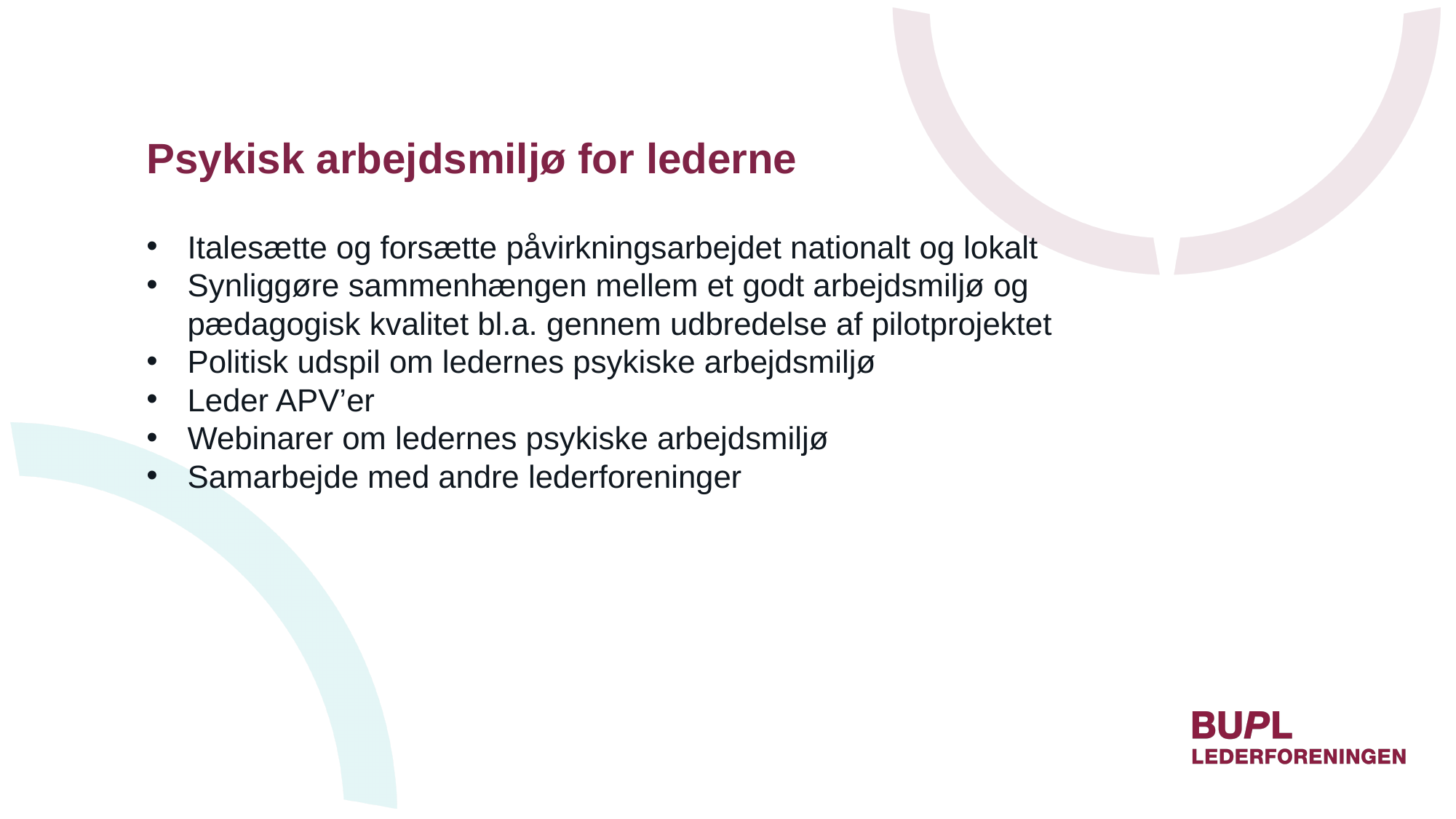

# Psykisk arbejdsmiljø for lederne
Italesætte og forsætte påvirkningsarbejdet nationalt og lokalt
Synliggøre sammenhængen mellem et godt arbejdsmiljø og pædagogisk kvalitet bl.a. gennem udbredelse af pilotprojektet
Politisk udspil om ledernes psykiske arbejdsmiljø
Leder APV’er
Webinarer om ledernes psykiske arbejdsmiljø
Samarbejde med andre lederforeninger